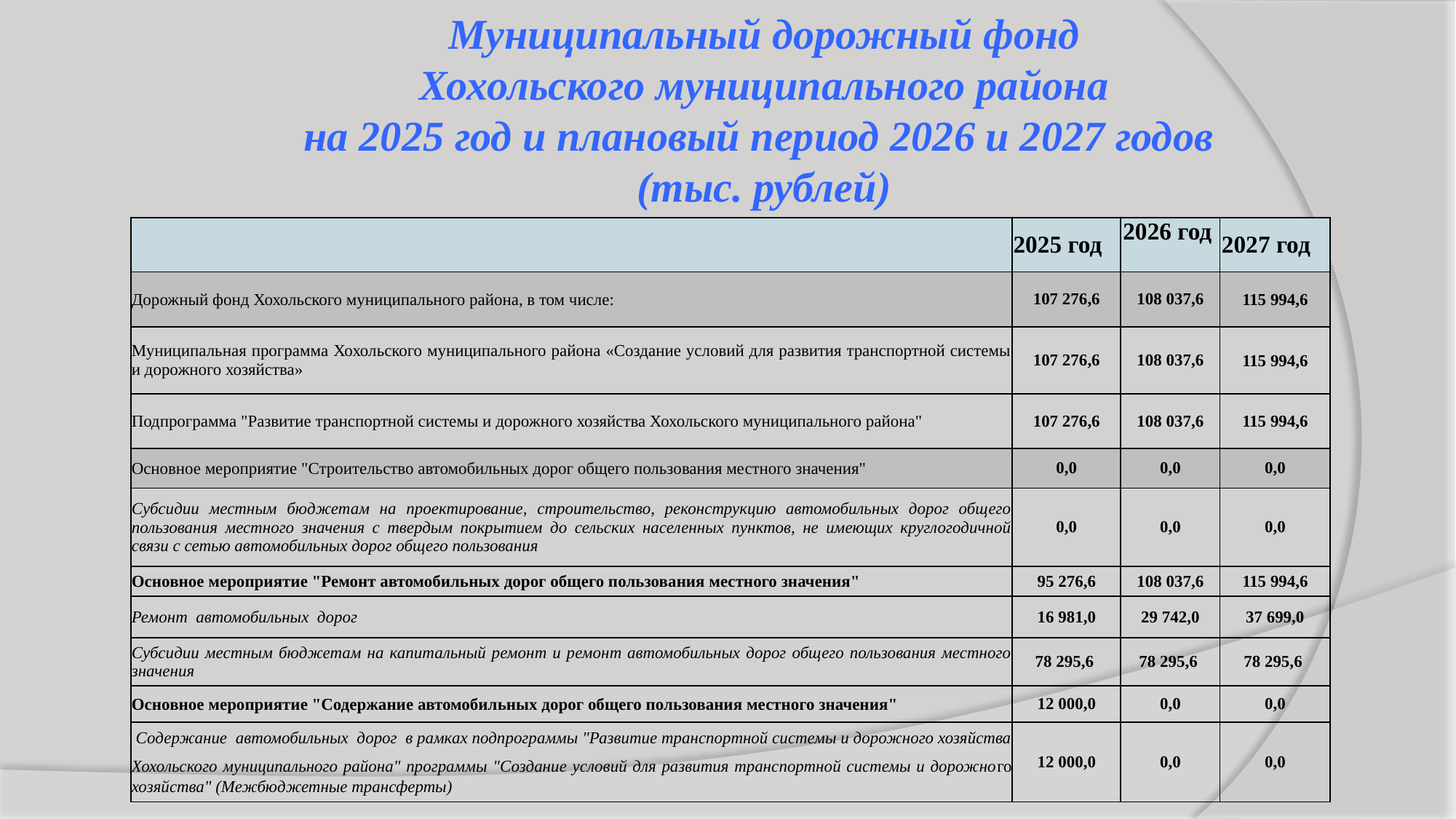

Муниципальный дорожный фонд
 Хохольского муниципального района
на 2025 год и плановый период 2026 и 2027 годов
(тыс. рублей)
|  | 2025 год | 2026 год | 2027 год |
| --- | --- | --- | --- |
| Дорожный фонд Хохольского муниципального района, в том числе: | 107 276,6 | 108 037,6 | 115 994,6 |
| Муниципальная программа Хохольского муниципального района «Создание условий для развития транспортной системы и дорожного хозяйства» | 107 276,6 | 108 037,6 | 115 994,6 |
| Подпрограмма "Развитие транспортной системы и дорожного хозяйства Хохольского муниципального района" | 107 276,6 | 108 037,6 | 115 994,6 |
| Основное мероприятие "Строительство автомобильных дорог общего пользования местного значения" | 0,0 | 0,0 | 0,0 |
| Субсидии местным бюджетам на проектирование, строительство, реконструкцию автомобильных дорог общего пользования местного значения с твердым покрытием до сельских населенных пунктов, не имеющих круглогодичной связи с сетью автомобильных дорог общего пользования | 0,0 | 0,0 | 0,0 |
| Основное мероприятие "Ремонт автомобильных дорог общего пользования местного значения" | 95 276,6 | 108 037,6 | 115 994,6 |
| Ремонт автомобильных дорог | 16 981,0 | 29 742,0 | 37 699,0 |
| Субсидии местным бюджетам на капитальный ремонт и ремонт автомобильных дорог общего пользования местного значения | 78 295,6 | 78 295,6 | 78 295,6 |
| Основное мероприятие "Содержание автомобильных дорог общего пользования местного значения" | 12 000,0 | 0,0 | 0,0 |
| Содержание автомобильных дорог в рамках подпрограммы "Развитие транспортной системы и дорожного хозяйства Хохольского муниципального района" программы "Создание условий для развития транспортной системы и дорожного хозяйства" (Межбюджетные трансферты) | 12 000,0 | 0,0 | 0,0 |